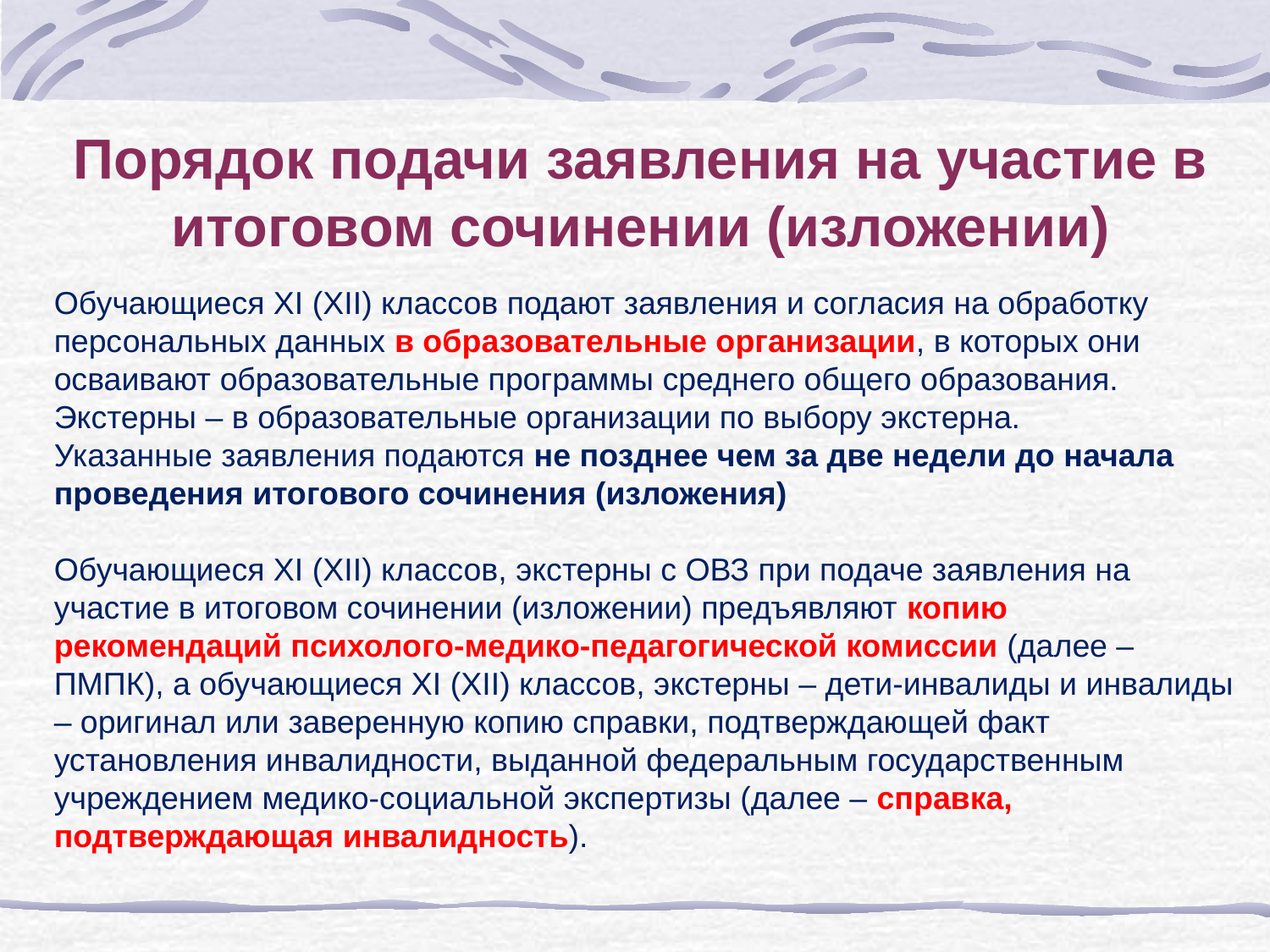

Порядок подачи заявления на участие в итоговом сочинении (изложении)
Обучающиеся XI (XII) классов подают заявления и согласия на обработку персональных данных в образовательные организации, в которых они осваивают образовательные программы среднего общего образования. Экстерны – в образовательные организации по выбору экстерна.
Указанные заявления подаются не позднее чем за две недели до начала проведения итогового сочинения (изложения)

Обучающиеся XI (XII) классов, экстерны с ОВЗ при подаче заявления на участие в итоговом сочинении (изложении) предъявляют копию рекомендаций психолого-медико-педагогической комиссии (далее – ПМПК), а обучающиеся XI (XII) классов, экстерны – дети-инвалиды и инвалиды – оригинал или заверенную копию справки, подтверждающей факт установления инвалидности, выданной федеральным государственным учреждением медико-социальной экспертизы (далее – справка, подтверждающая инвалидность).